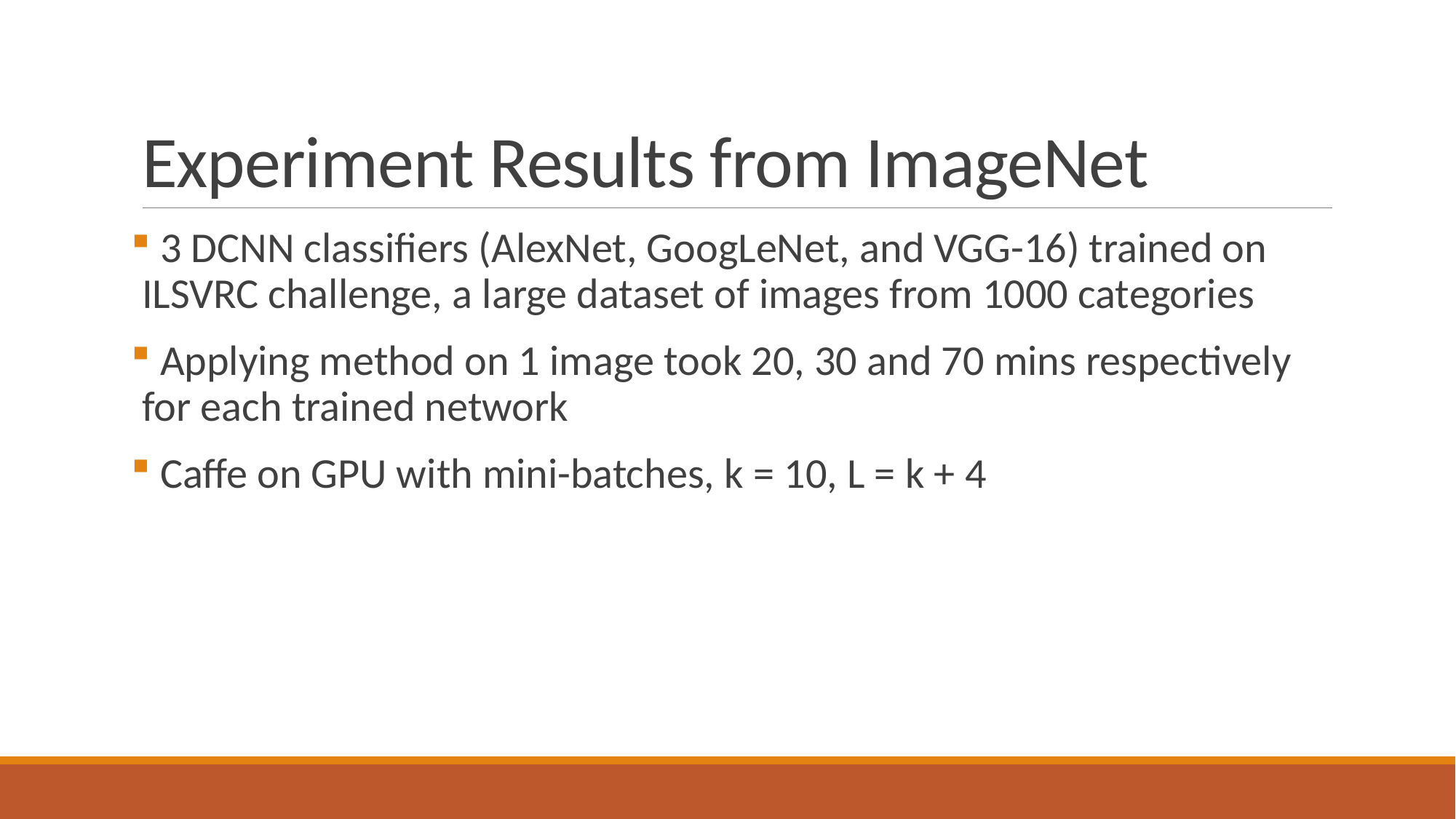

# Experiment Results from ImageNet
 3 DCNN classifiers (AlexNet, GoogLeNet, and VGG-16) trained on ILSVRC challenge, a large dataset of images from 1000 categories
 Applying method on 1 image took 20, 30 and 70 mins respectively for each trained network
 Caffe on GPU with mini-batches, k = 10, L = k + 4